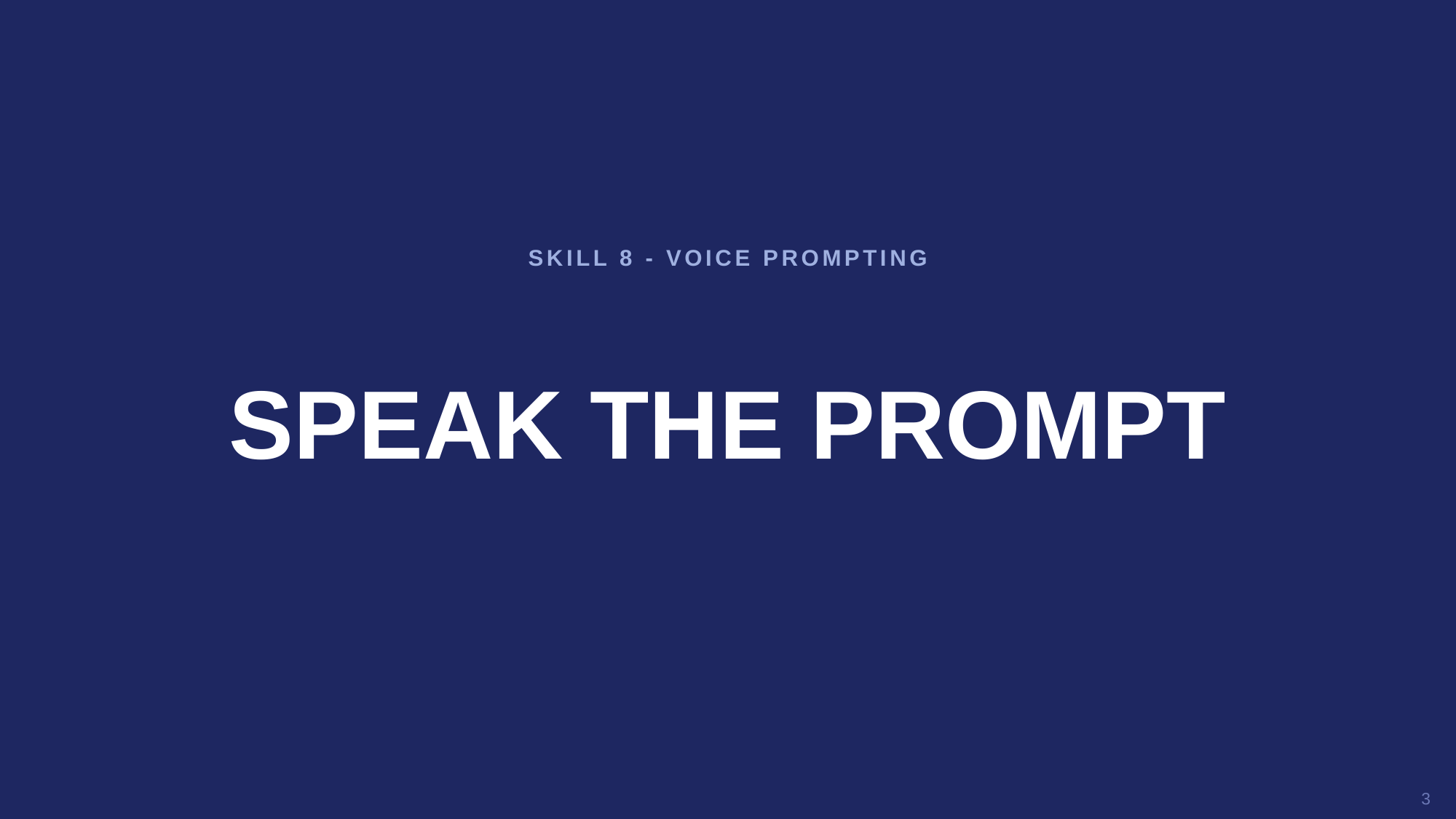

SKILL 8 - VOICE PROMPTING
SPEAK THE PROMPT
3